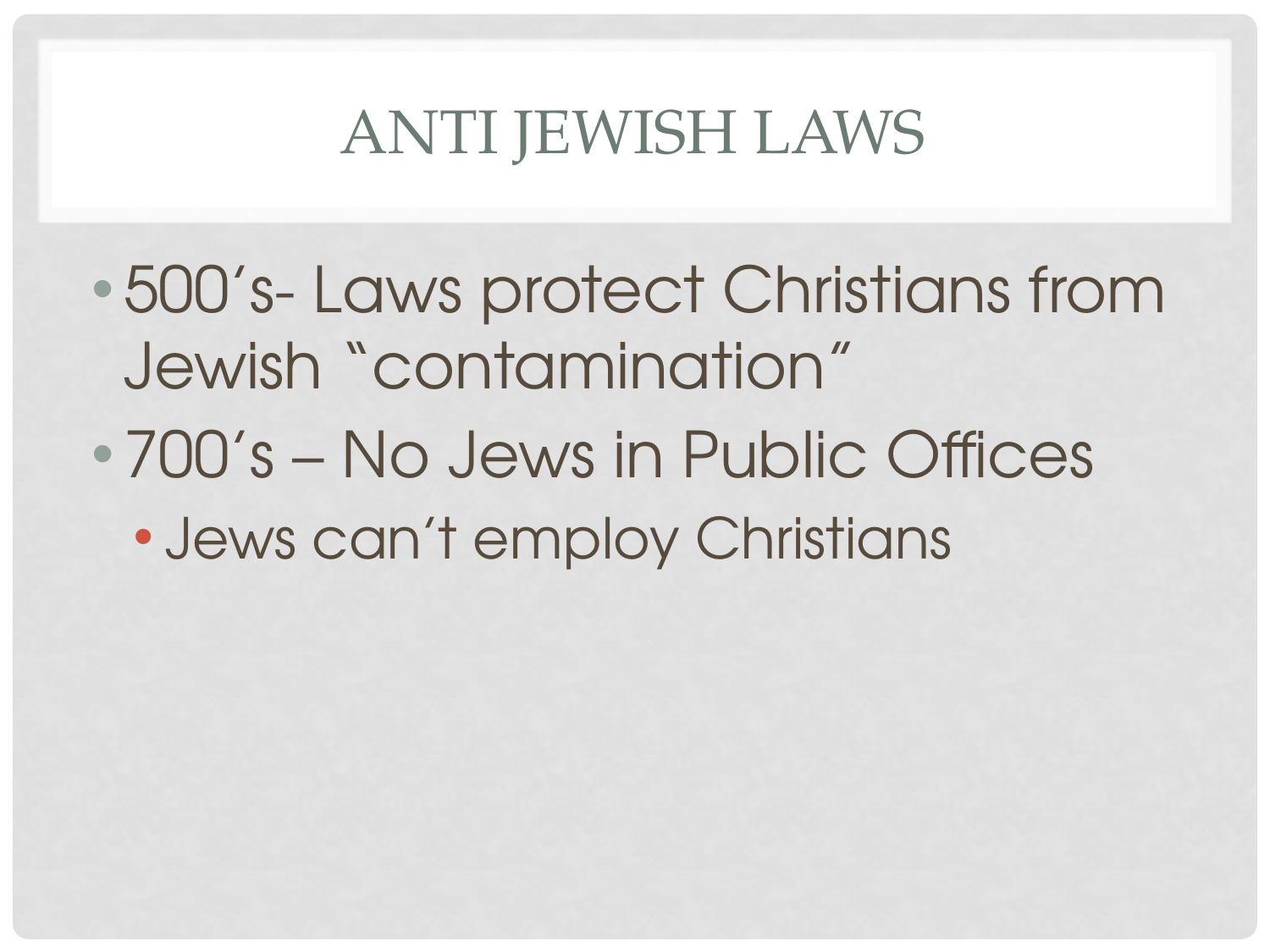

# Anti Jewish Laws
500’s- Laws protect Christians from Jewish “contamination”
700’s – No Jews in Public Offices
Jews can’t employ Christians